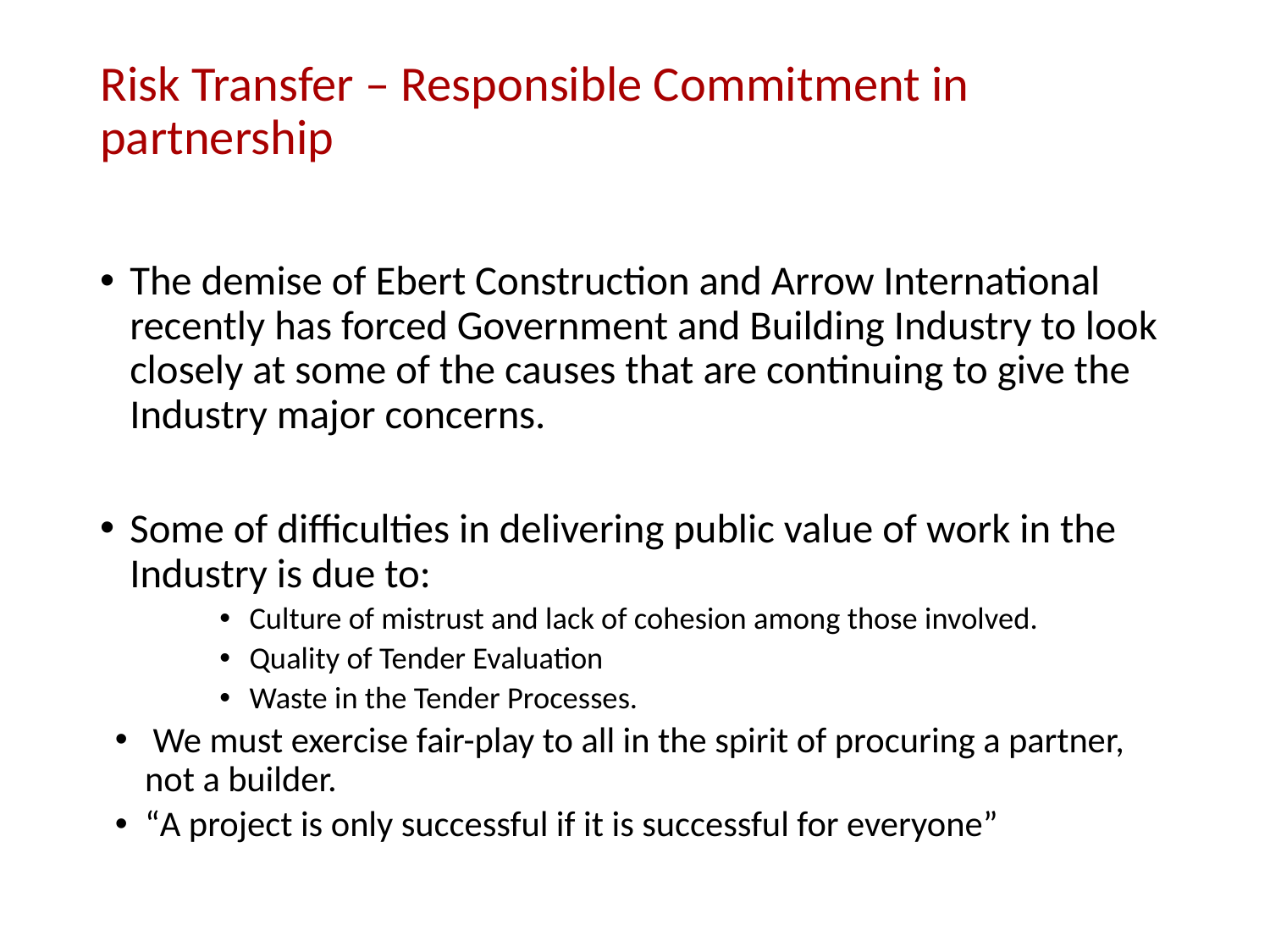

# Risk Transfer – Responsible Commitment in partnership
The demise of Ebert Construction and Arrow International recently has forced Government and Building Industry to look closely at some of the causes that are continuing to give the Industry major concerns.

Some of difficulties in delivering public value of work in the Industry is due to:
Culture of mistrust and lack of cohesion among those involved.
Quality of Tender Evaluation
Waste in the Tender Processes.
 We must exercise fair-play to all in the spirit of procuring a partner, not a builder.
“A project is only successful if it is successful for everyone”